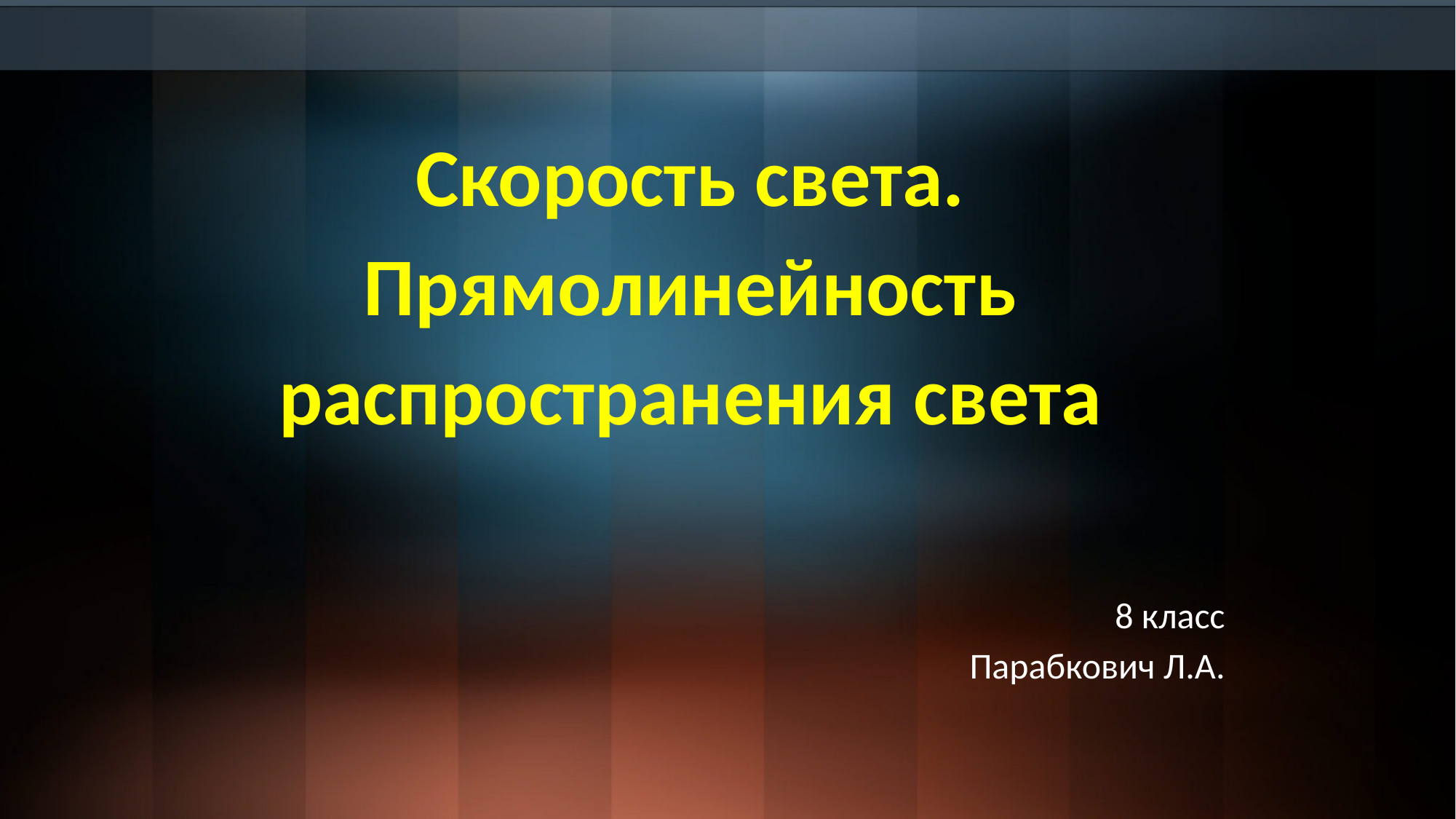

# Скорость света. Прямолинейность распространения света
8 класс
Парабкович Л.А.